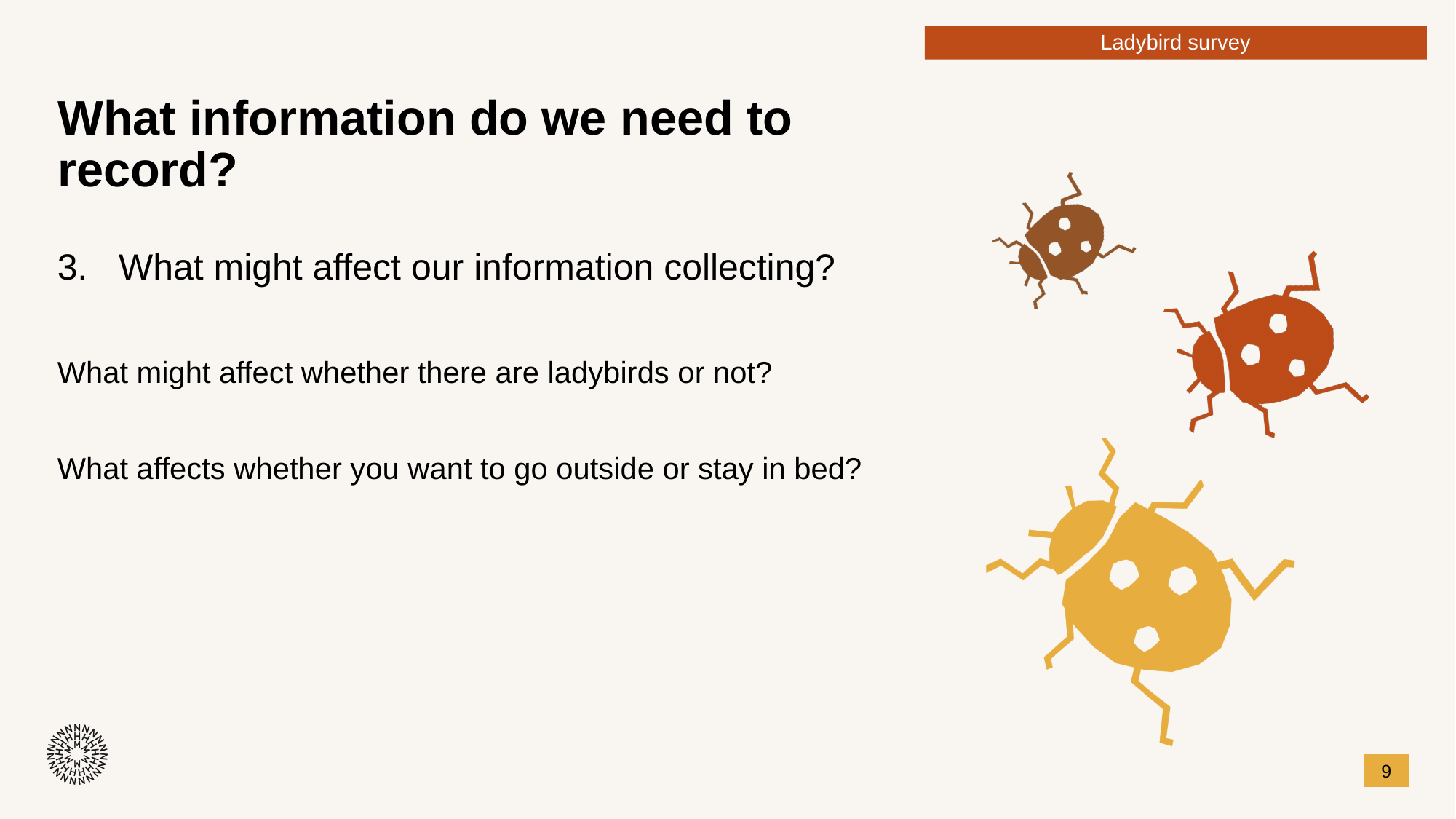

Ladybird survey

# What information do we need to record?
What might affect our information collecting?

What might affect whether there are ladybirds or not?

What affects whether you want to go outside or stay in bed?